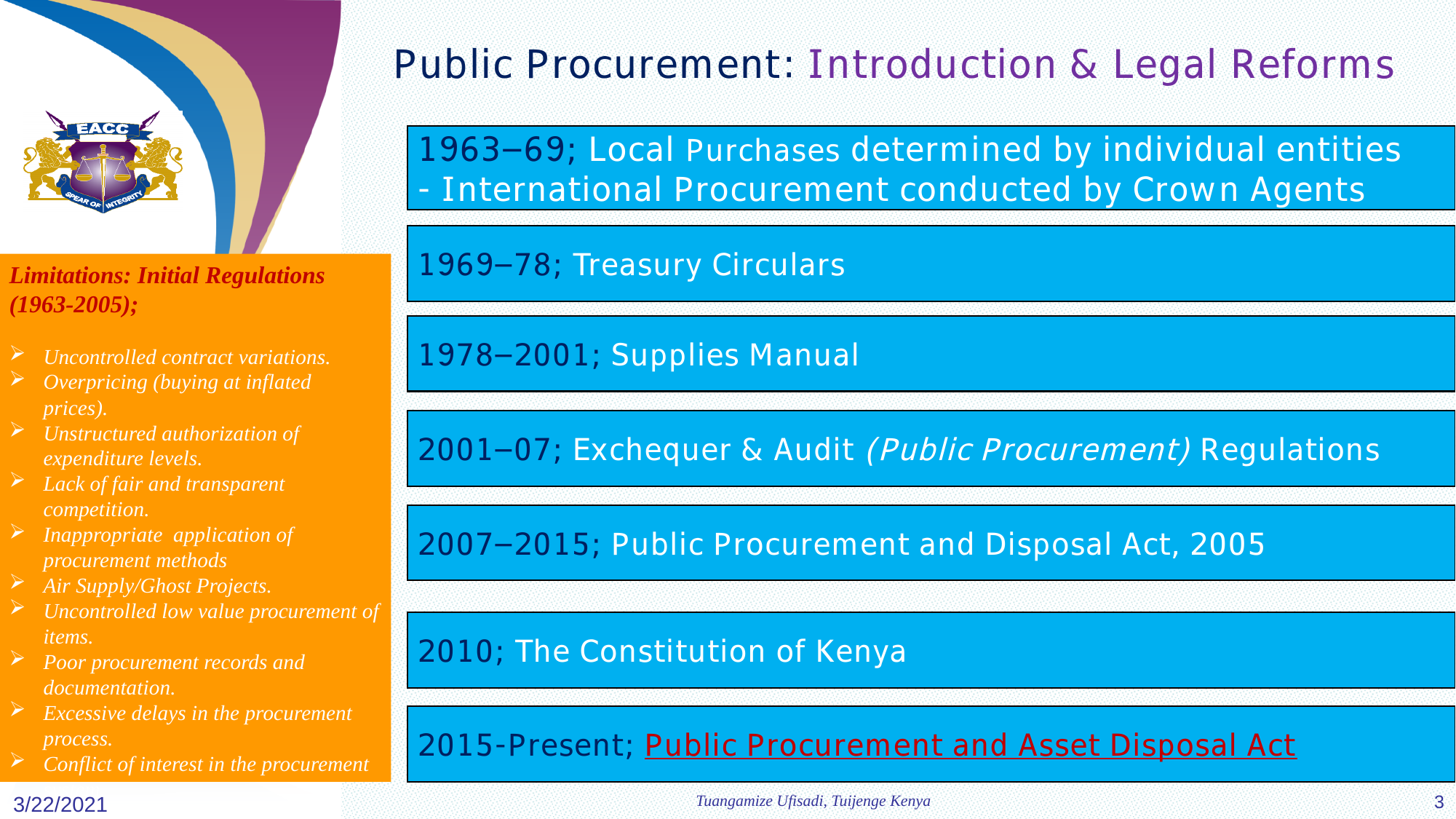

Public Procurement: Introduction & Legal Reforms

1963–69; Local Purchases determined by individual entities
- International Procurement conducted by Crown Agents
1969–78; Treasury Circulars
Limitations: Initial Regulations (1963-2005);

Uncontrolled contract variations.
Overpricing (buying at inflated prices).
Unstructured authorization of expenditure levels.
Lack of fair and transparent competition.
Inappropriate  application of procurement methods
Air Supply/Ghost Projects.
Uncontrolled low value procurement of items.
Poor procurement records and documentation.
Excessive delays in the procurement process.
Conflict of interest in the procurement system.
1978–2001; Supplies Manual
2001–07; Exchequer & Audit (Public Procurement) Regulations
2007–2015; Public Procurement and Disposal Act, 2005
2010; The Constitution of Kenya
2015-Present; Public Procurement and Asset Disposal Act
Tuangamize Ufisadi, Tuijenge Kenya
3
3/22/2021